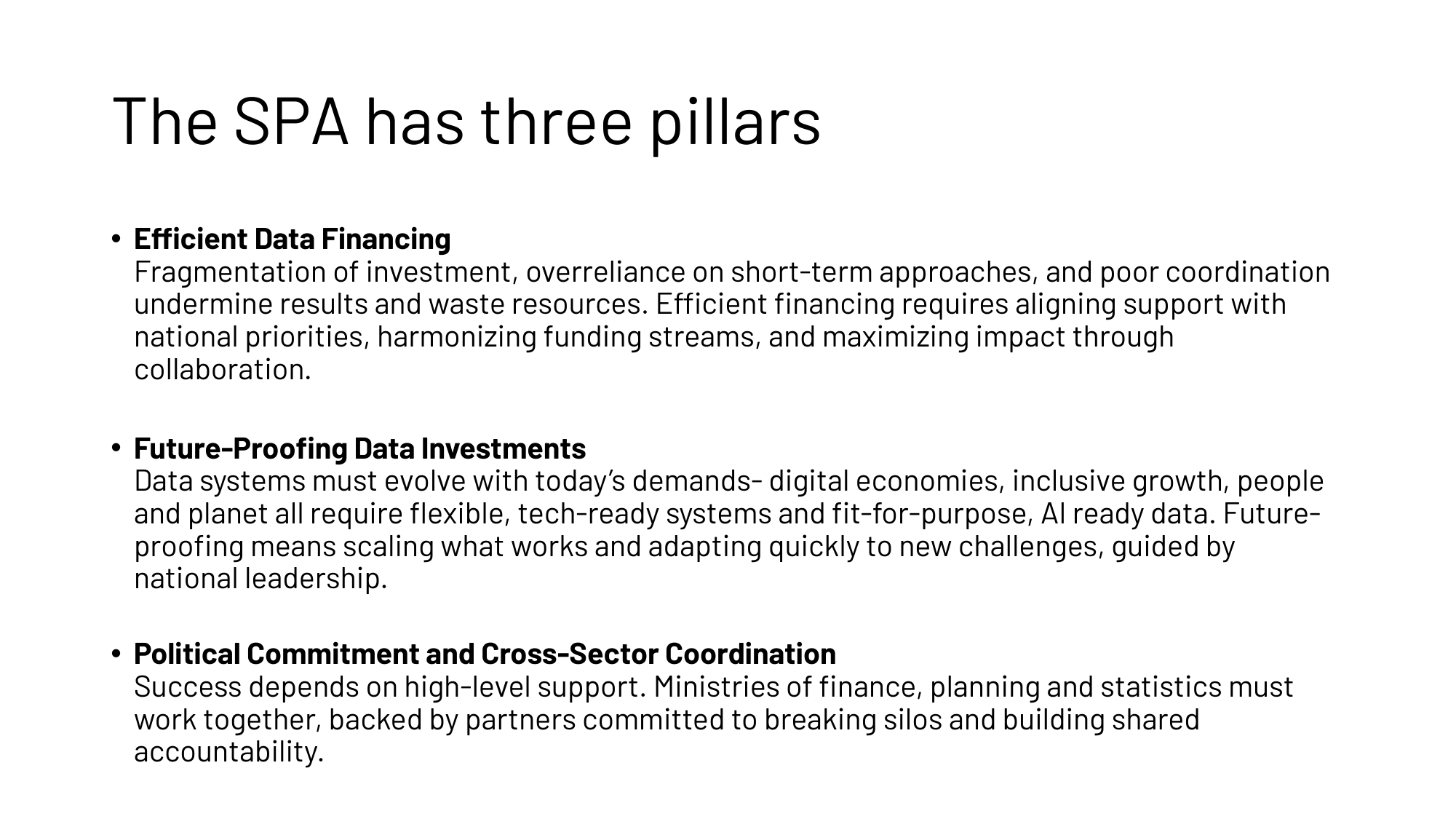

# The SPA has three pillars
Efficient Data Financing 
Fragmentation of investment, overreliance on short-term approaches, and poor coordination undermine results and waste resources. Efficient financing requires aligning support with national priorities, harmonizing funding streams, and maximizing impact through collaboration.
Future-Proofing Data Investments 
Data systems must evolve with today’s demands- digital economies, inclusive growth, people and planet all require flexible, tech-ready systems and fit-for-purpose, AI ready data. Future-proofing means scaling what works and adapting quickly to new challenges, guided by national leadership.
Political Commitment and Cross-Sector Coordination 
Success depends on high-level support. Ministries of finance, planning and statistics must work together, backed by partners committed to breaking silos and building shared accountability.